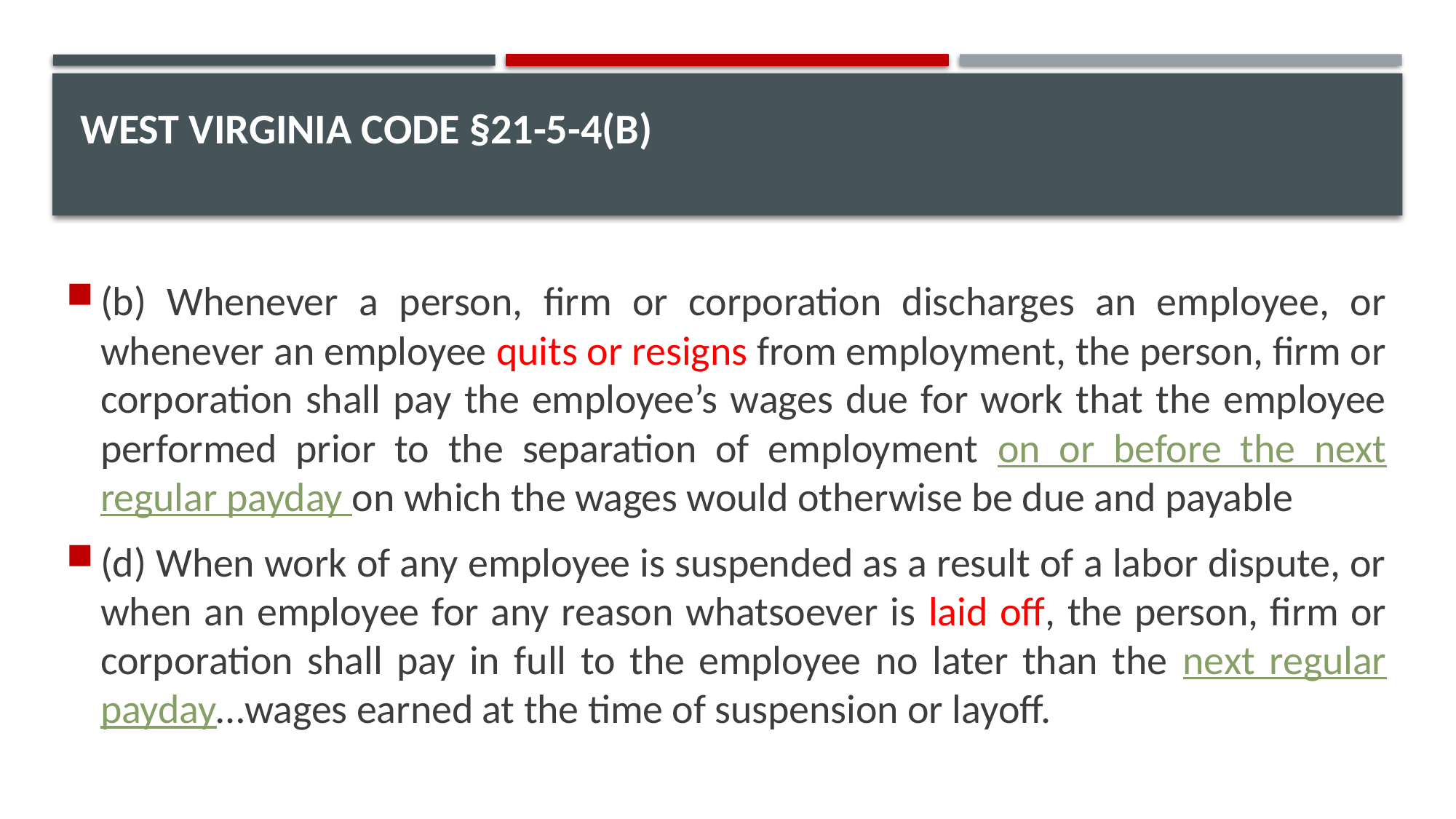

# West Virginia Code §21-5-4(b)
(b) Whenever a person, firm or corporation discharges an employee, or whenever an employee quits or resigns from employment, the person, firm or corporation shall pay the employee’s wages due for work that the employee performed prior to the separation of employment on or before the next regular payday on which the wages would otherwise be due and payable
(d) When work of any employee is suspended as a result of a labor dispute, or when an employee for any reason whatsoever is laid off, the person, firm or corporation shall pay in full to the employee no later than the next regular payday…wages earned at the time of suspension or layoff.